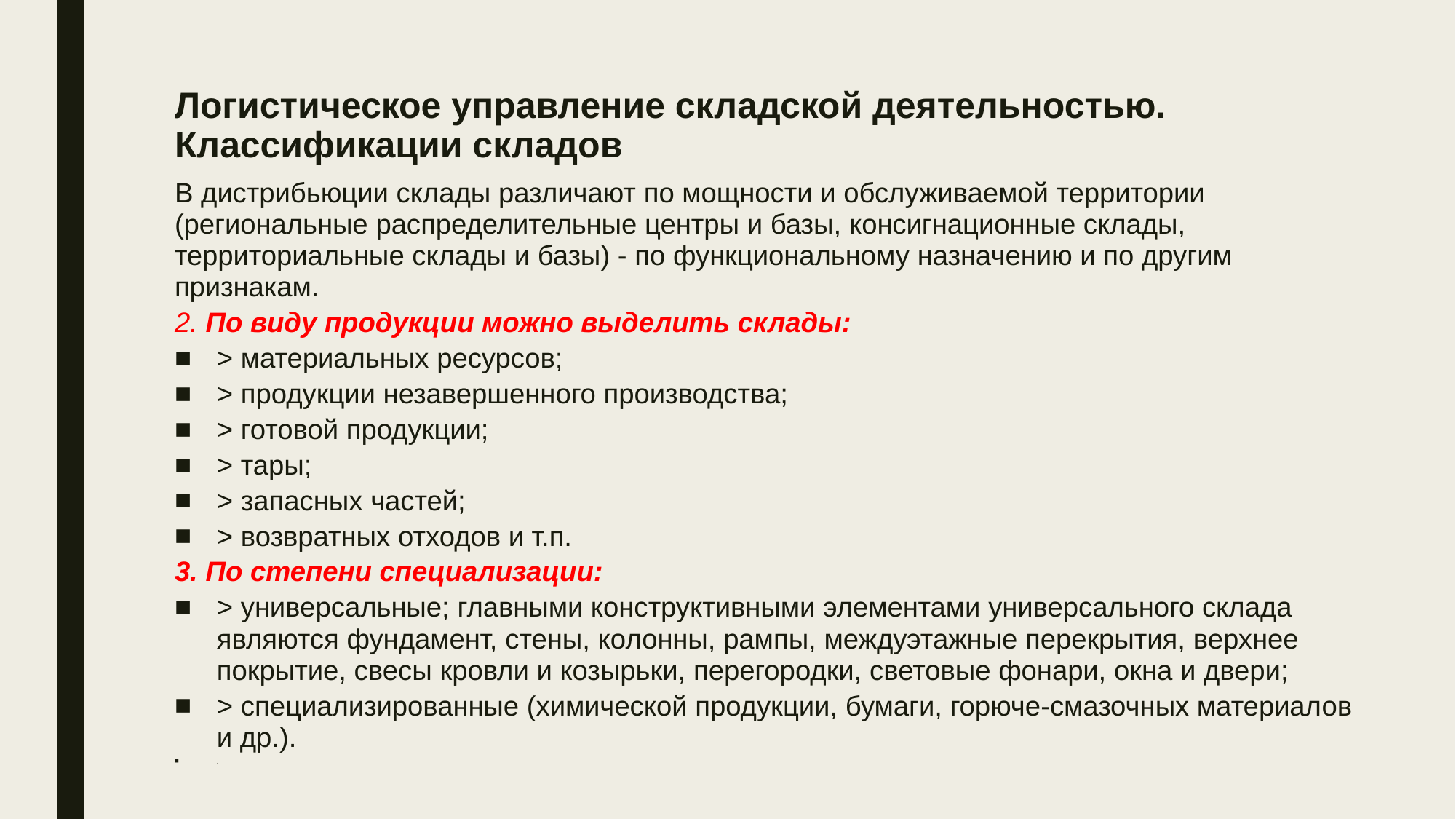

# Логистическое управление складской деятельностью. Классификации складов
В дистрибьюции склады различают по мощности и обслуживаемой территории (региональные распределительные центры и базы, консигнационные склады, территориальные склады и базы) - по функциональному назначению и по другим признакам.
2. По виду продукции можно выделить склады:
> материальных ресурсов;
> продукции незавершенного производства;
> готовой продукции;
> тары;
> запасных частей;
> возвратных отходов и т.п.
3. По степени специализации:
> универсальные; главными конструктивными элементами универсального склада являются фундамент, стены, колонны, рампы, междуэтажные перекрытия, верхнее покрытие, свесы кровли и козырьки, перегородки, световые фонари, окна и двери;
> специализированные (химической продукции, бумаги, горюче-смазочных материалов и др.).
.